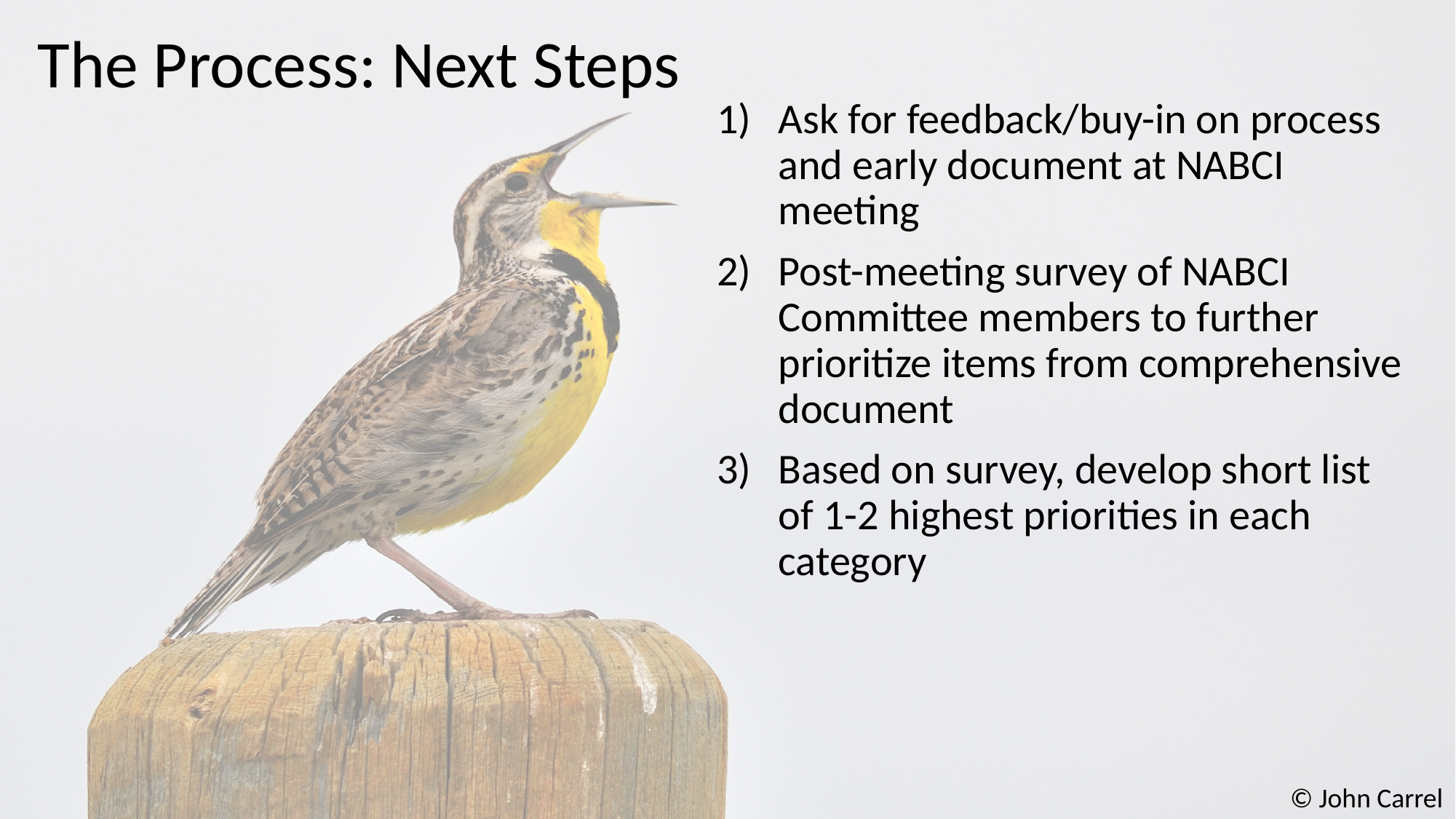

# The Process: Next Steps
Ask for feedback/buy-in on process and early document at NABCI meeting
Post-meeting survey of NABCI Committee members to further prioritize items from comprehensive document
Based on survey, develop short list of 1-2 highest priorities in each category
© John Carrel